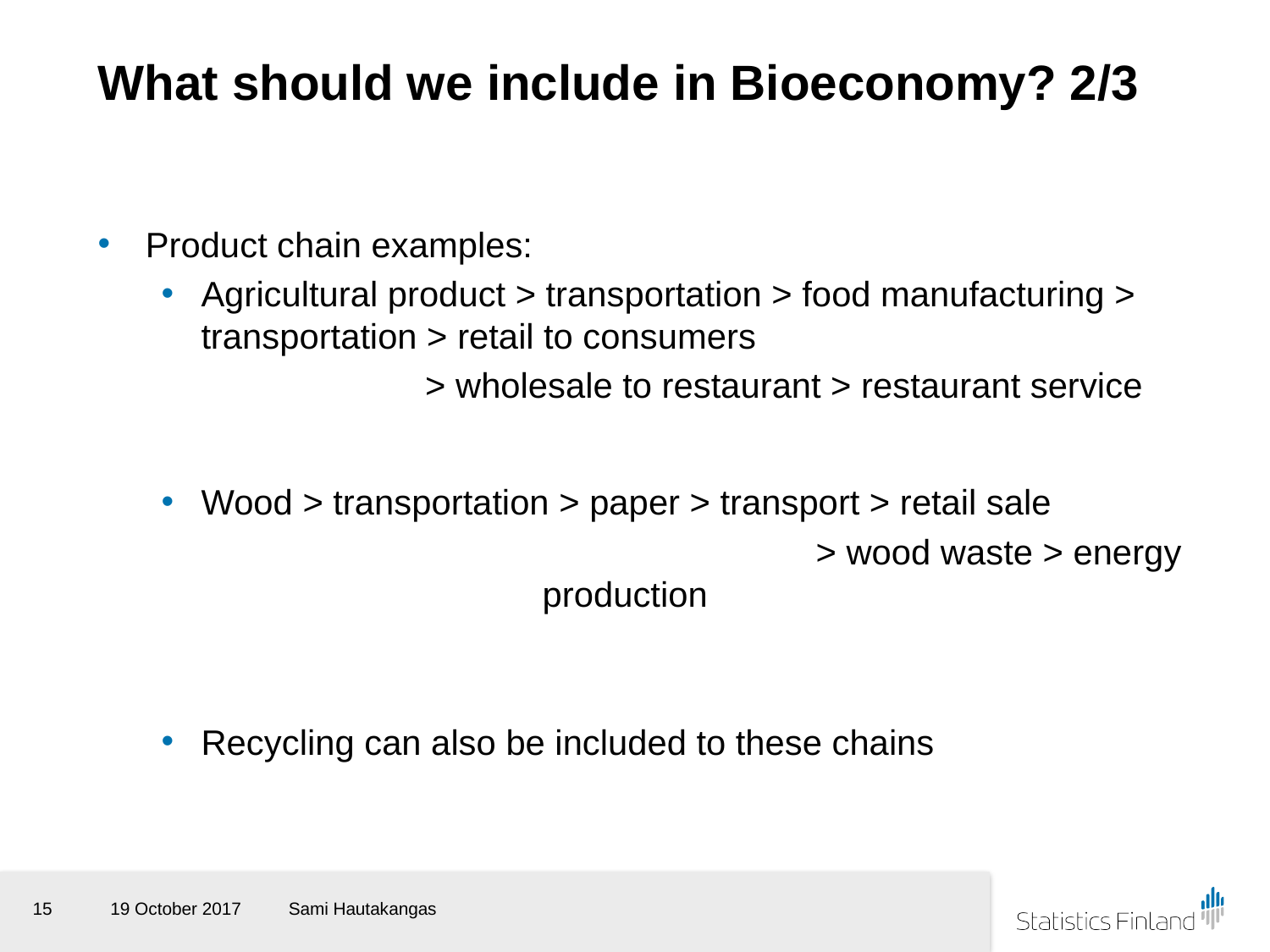

# What should we include in Bioeconomy? 2/3
Product chain examples:
Agricultural product > transportation > food manufacturing > transportation > retail to consumers
 > wholesale to restaurant > restaurant service

Wood > transportation > paper > transport > retail sale
 		  > wood waste > energy production

Recycling can also be included to these chains

15
19 October 2017
Sami Hautakangas